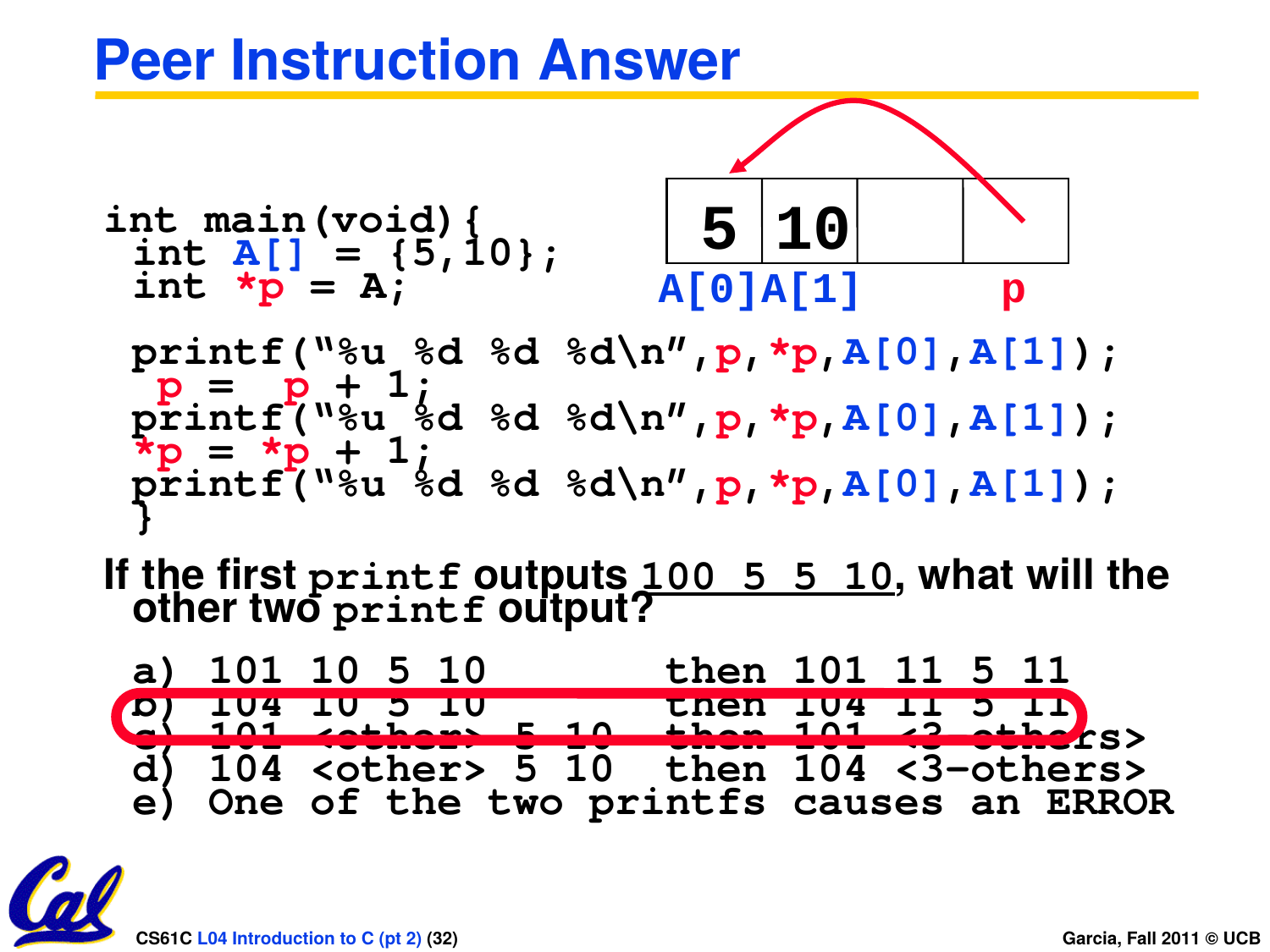

# Peer Instruction Answer

5
10
A[0]
A[1]
p
int main(void){
int A[] = {5,10};
int *p = A;
printf(“%u %d %d %d\n”,p,*p,A[0],A[1]);
 p =  p + 1;
printf(“%u %d %d %d\n”,p,*p,A[0],A[1]);
*p = *p + 1;
printf(“%u %d %d %d\n”,p,*p,A[0],A[1]);
}
If the first printf outputs 100 5 5 10, what will the other two printf output?
	a) 101 10 5 10       then 101 11 5 11
b) 104 10 5 10       then 104 11 5 11
c) 101 <other> 5 10  then 101 <3-others>
d) 104 <other> 5 10  then 104 <3-others>
e) One of the two printfs causes an ERROR